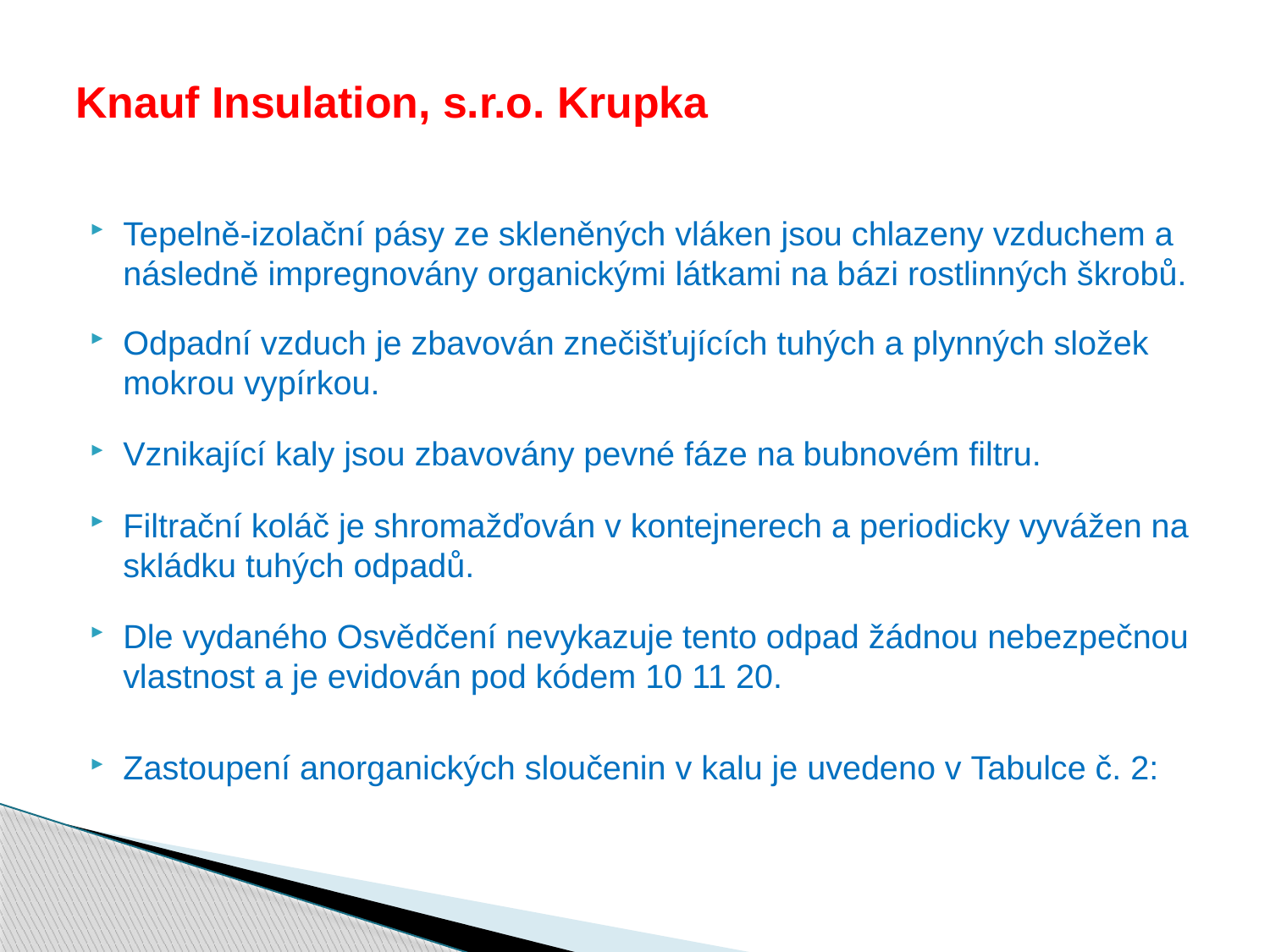

# Knauf Insulation, s.r.o. Krupka
Tepelně-izolační pásy ze skleněných vláken jsou chlazeny vzduchem a následně impregnovány organickými látkami na bázi rostlinných škrobů.

Odpadní vzduch je zbavován znečišťujících tuhých a plynných složek mokrou vypírkou.

Vznikající kaly jsou zbavovány pevné fáze na bubnovém filtru.

Filtrační koláč je shromažďován v kontejnerech a periodicky vyvážen na skládku tuhých odpadů.

Dle vydaného Osvědčení nevykazuje tento odpad žádnou nebezpečnou vlastnost a je evidován pod kódem 10 11 20.

Zastoupení anorganických sloučenin v kalu je uvedeno v Tabulce č. 2: